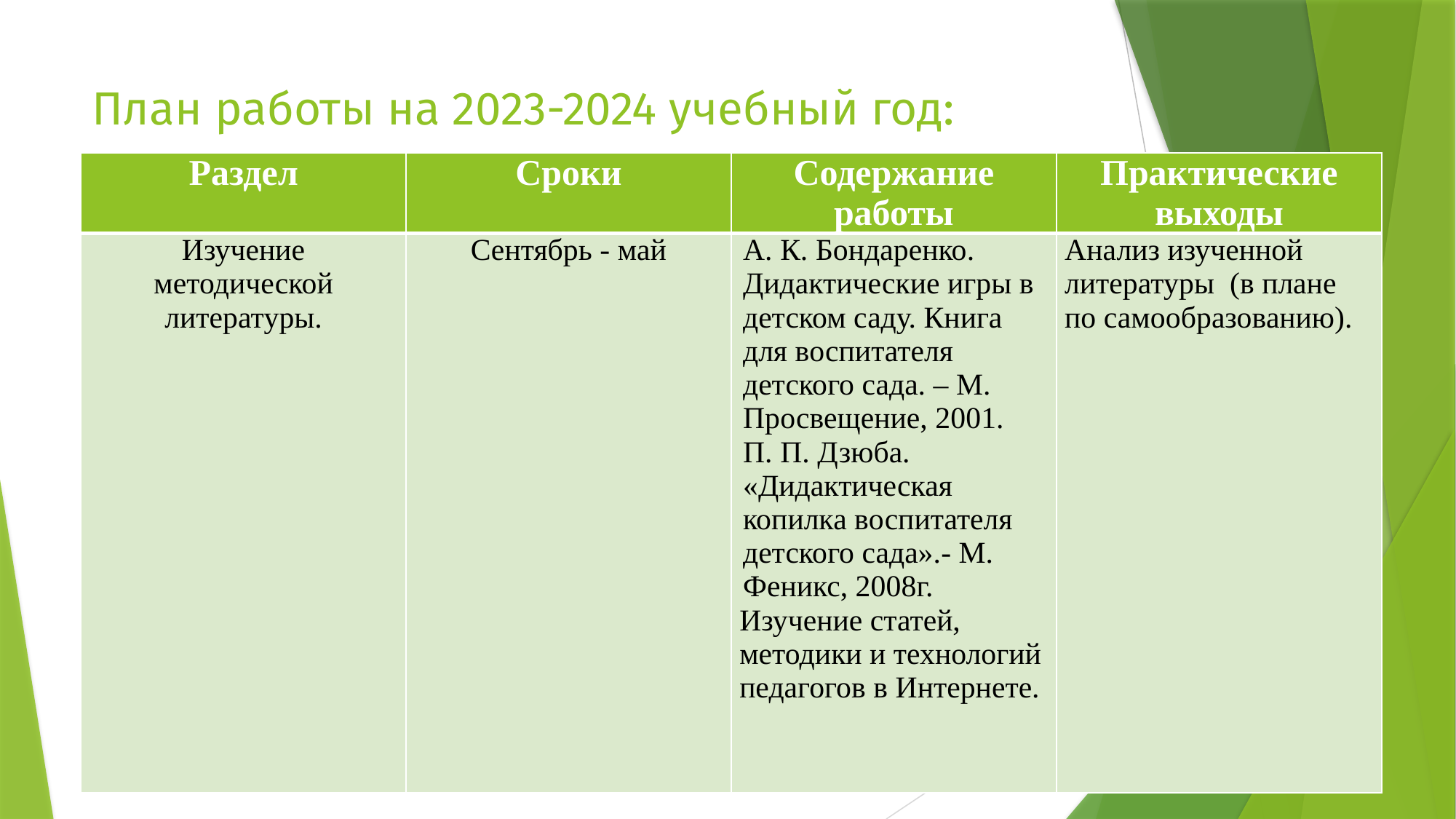

# План работы на 2023-2024 учебный год:
| Раздел | Сроки | Содержание работы | Практические выходы |
| --- | --- | --- | --- |
| Изучение методической литературы. | Сентябрь - май | А. К. Бондаренко. Дидактические игры в детском саду. Книга для воспитателя детского сада. – М. Просвещение, 2001.  П. П. Дзюба. «Дидактическая копилка воспитателя детского сада».- М. Феникс, 2008г.  Изучение статей, методики и технологий педагогов в Интернете. | Анализ изученной литературы  (в плане по самообразованию). |